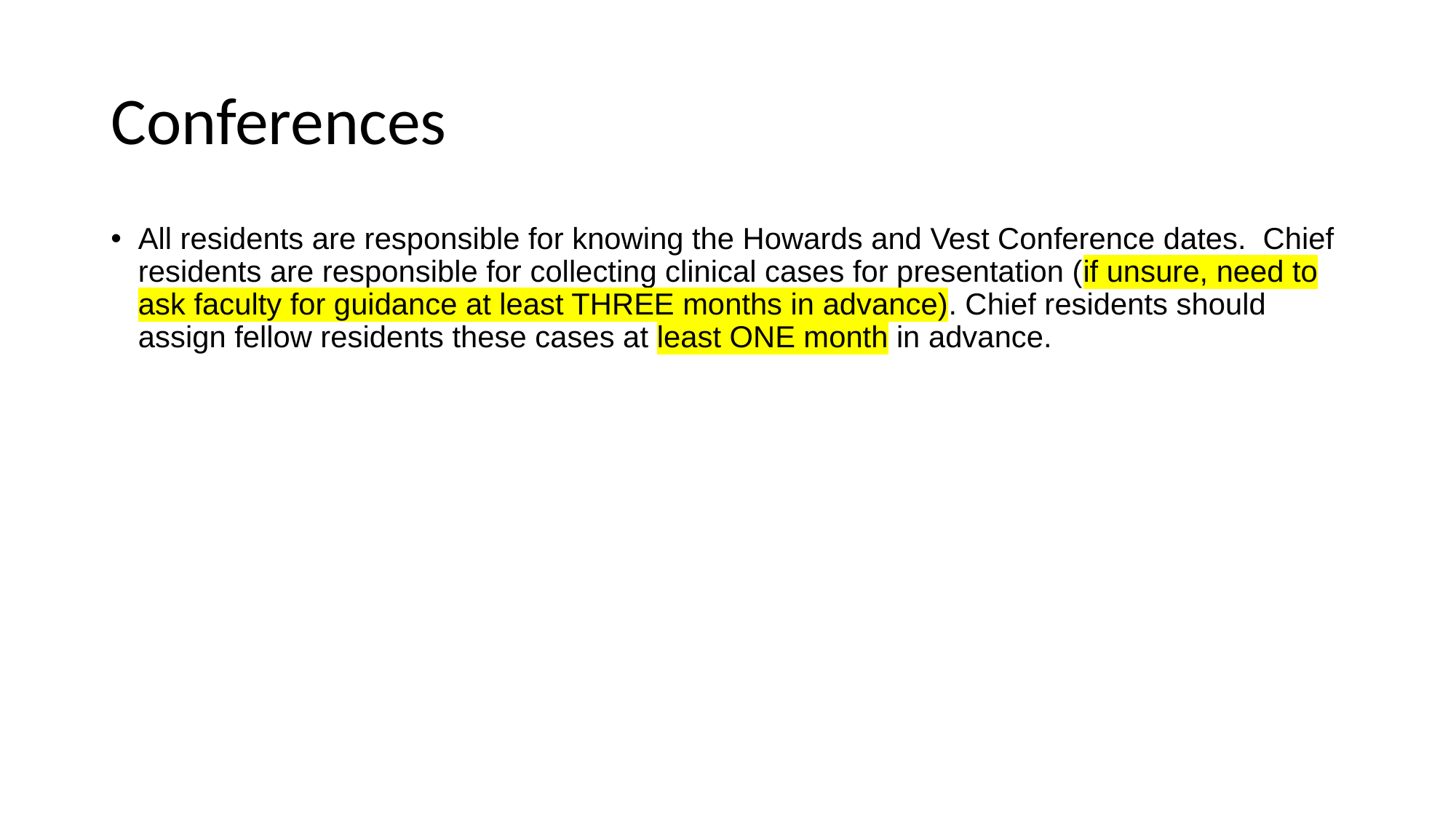

# Conferences
All residents are responsible for knowing the Howards and Vest Conference dates.  Chief residents are responsible for collecting clinical cases for presentation (if unsure, need to ask faculty for guidance at least THREE months in advance). Chief residents should assign fellow residents these cases at least ONE month in advance.